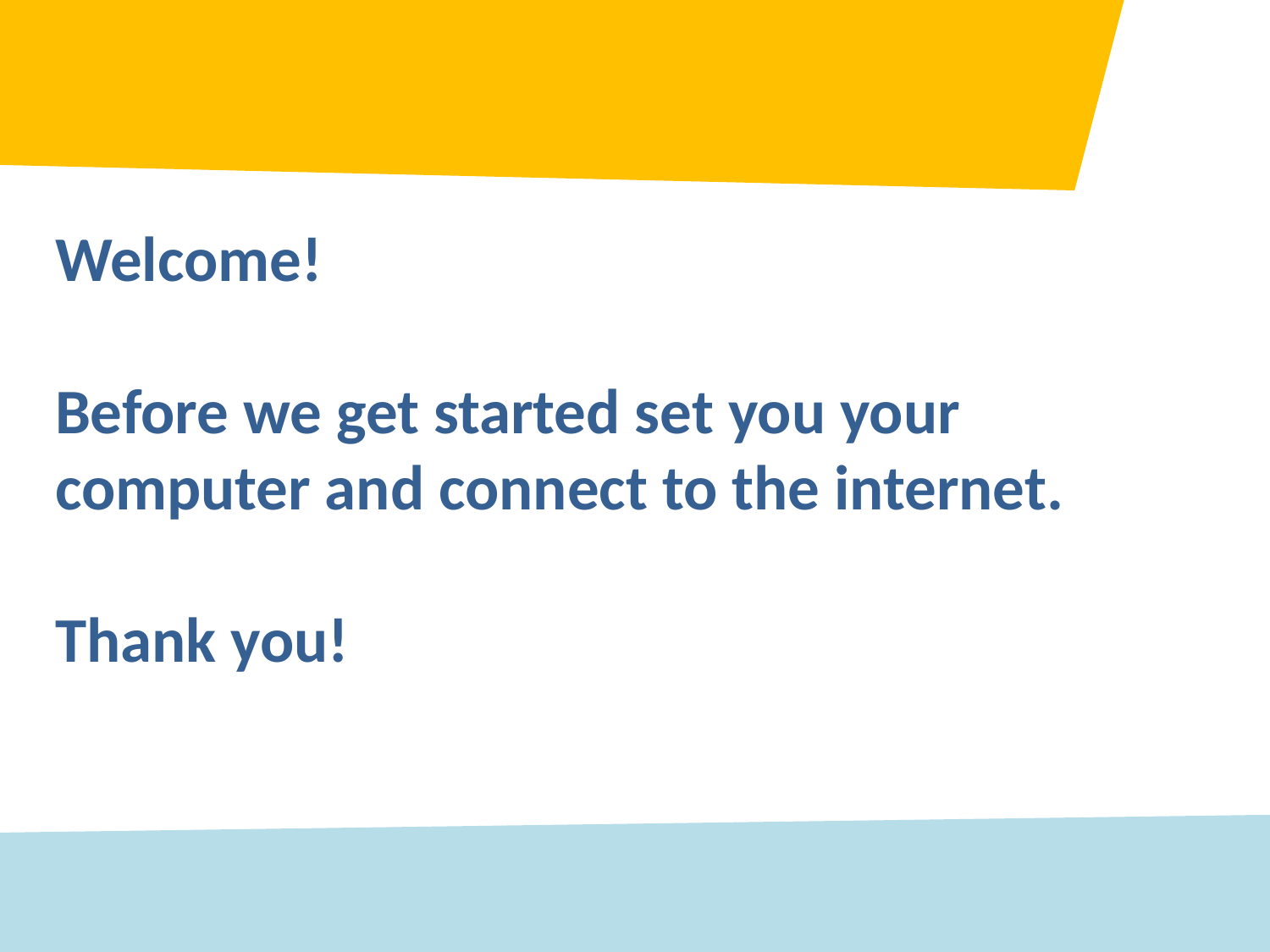

Welcome!

Before we get started set you your computer and connect to the internet.

Thank you!